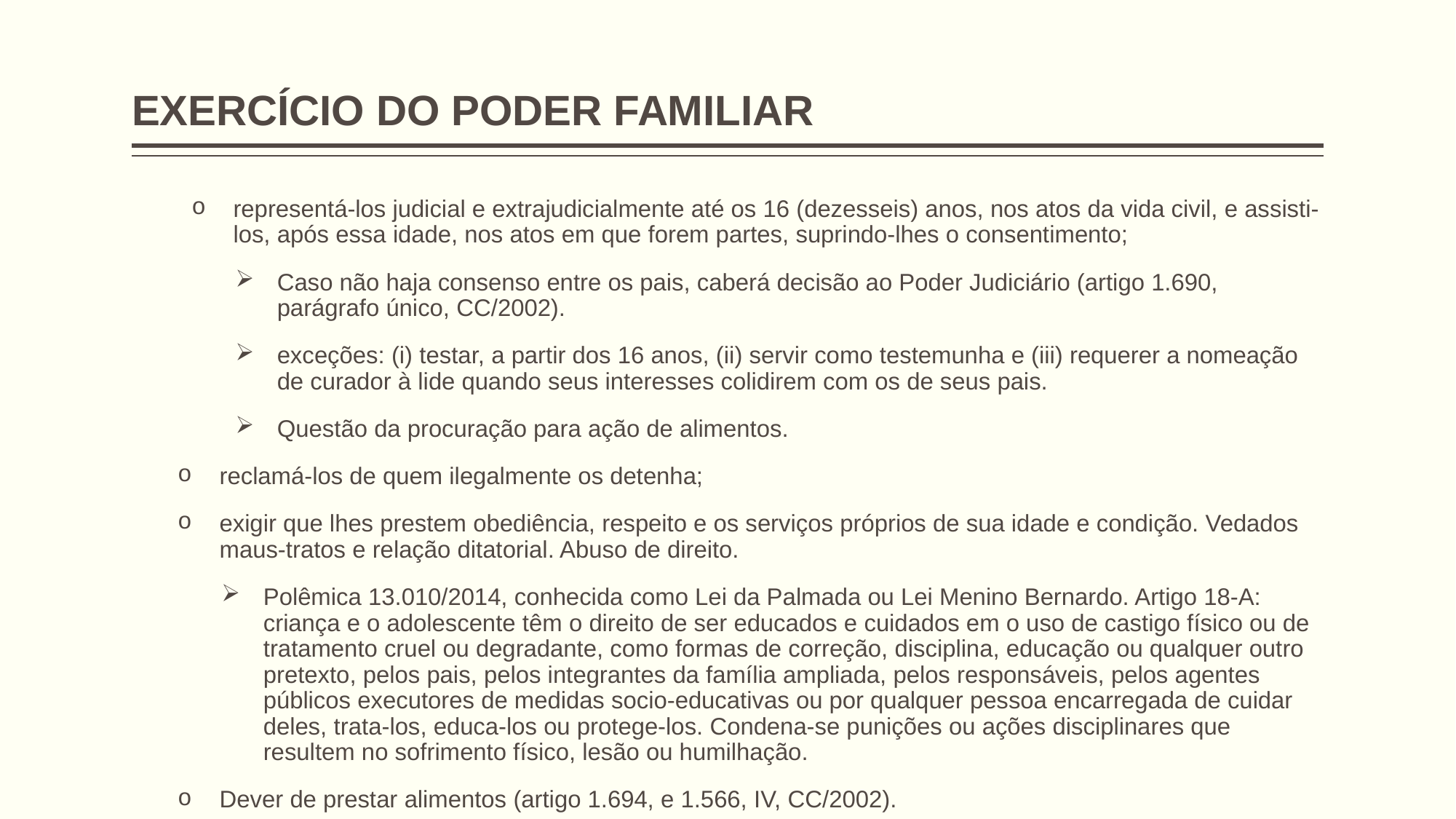

# EXERCÍCIO DO PODER FAMILIAR
representá-los judicial e extrajudicialmente até os 16 (dezesseis) anos, nos atos da vida civil, e assisti-los, após essa idade, nos atos em que forem partes, suprindo-lhes o consentimento;
Caso não haja consenso entre os pais, caberá decisão ao Poder Judiciário (artigo 1.690, parágrafo único, CC/2002).
exceções: (i) testar, a partir dos 16 anos, (ii) servir como testemunha e (iii) requerer a nomeação de curador à lide quando seus interesses colidirem com os de seus pais.
Questão da procuração para ação de alimentos.
reclamá-los de quem ilegalmente os detenha;
exigir que lhes prestem obediência, respeito e os serviços próprios de sua idade e condição. Vedados maus-tratos e relação ditatorial. Abuso de direito.
Polêmica 13.010/2014, conhecida como Lei da Palmada ou Lei Menino Bernardo. Artigo 18-A: criança e o adolescente têm o direito de ser educados e cuidados em o uso de castigo físico ou de tratamento cruel ou degradante, como formas de correção, disciplina, educação ou qualquer outro pretexto, pelos pais, pelos integrantes da família ampliada, pelos responsáveis, pelos agentes públicos executores de medidas socio-educativas ou por qualquer pessoa encarregada de cuidar deles, trata-los, educa-los ou protege-los. Condena-se punições ou ações disciplinares que resultem no sofrimento físico, lesão ou humilhação.
Dever de prestar alimentos (artigo 1.694, e 1.566, IV, CC/2002).